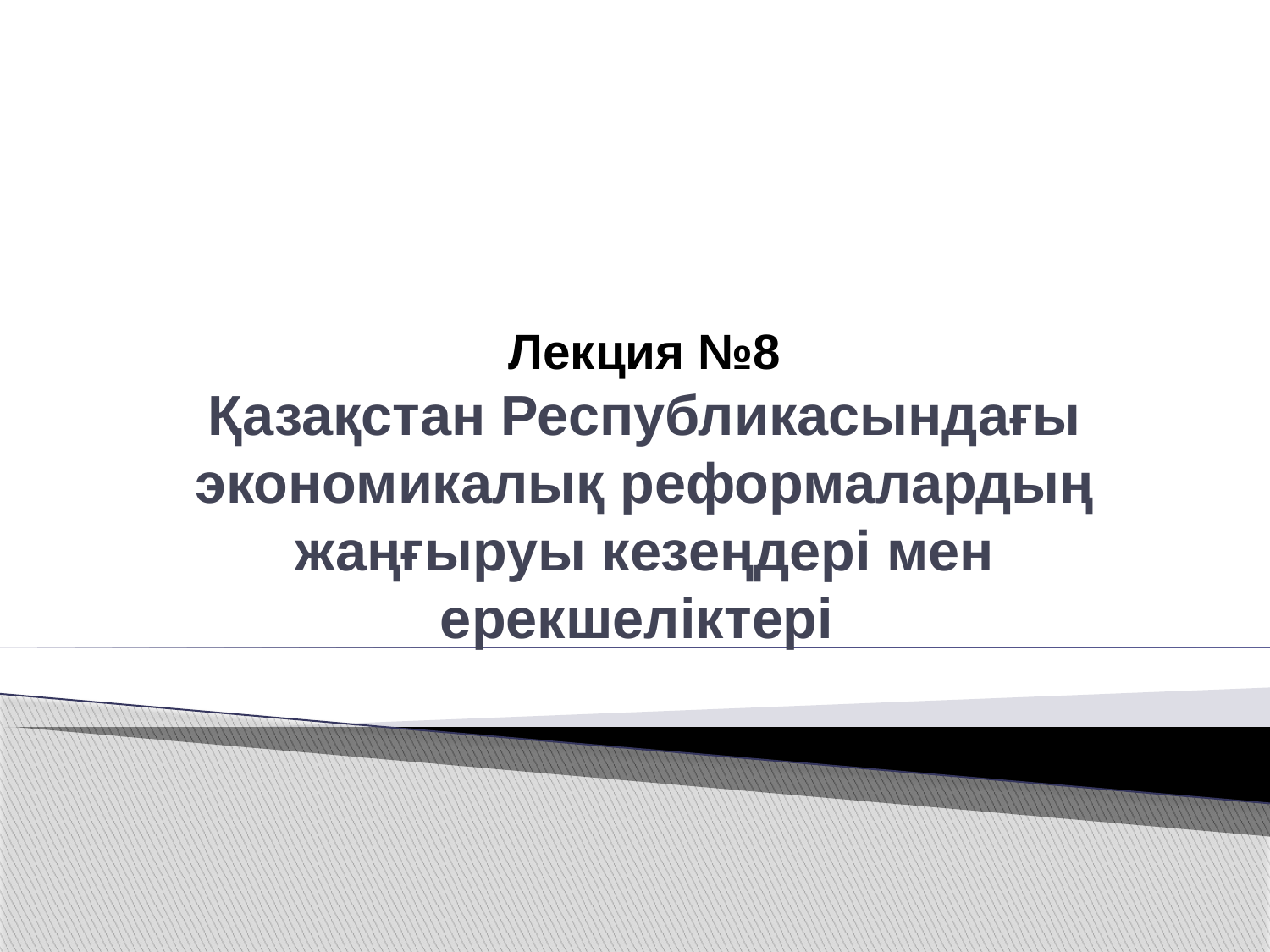

# Лекция №8 Қазақстан Республикасындағы экономикалық реформалардың жаңғыруы кезеңдері мен ерекшеліктері